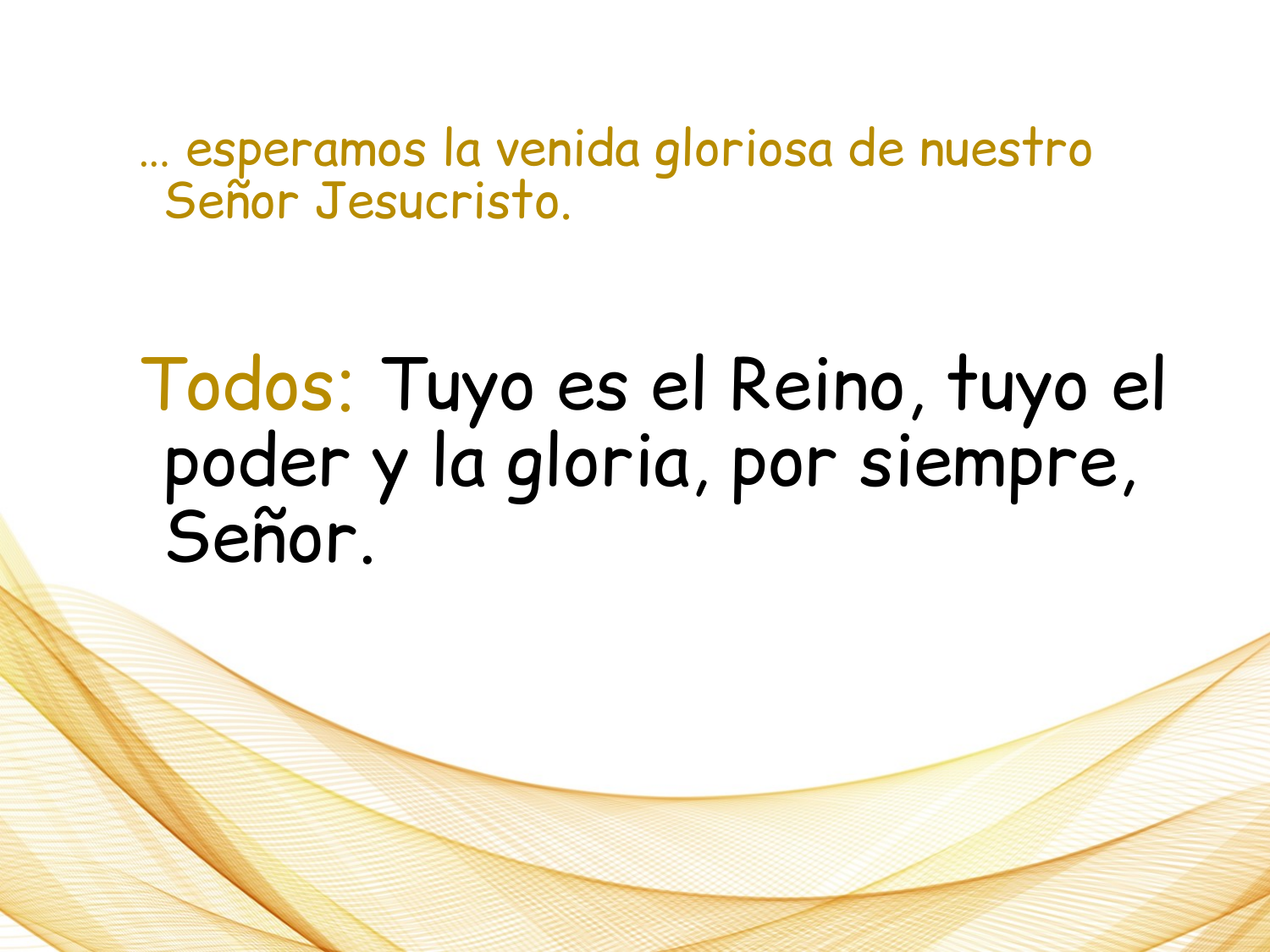

… esperamos la venida gloriosa de nuestro Señor Jesucristo.

Todos: Tuyo es el Reino, tuyo el poder y la gloria, por siempre, Señor.